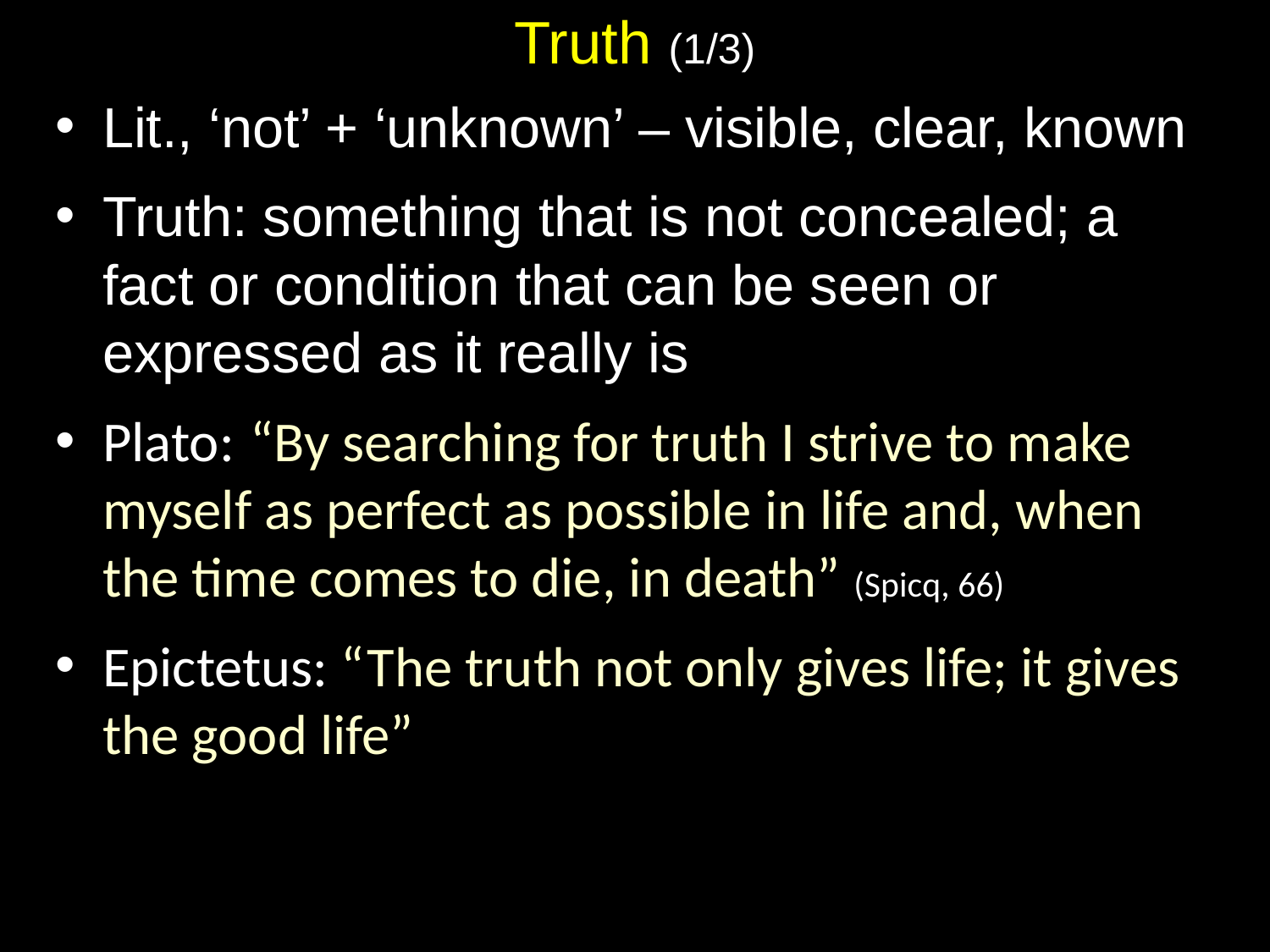

# Truth (1/3)
Lit., ‘not’ + ‘unknown’ – visible, clear, known
Truth: something that is not concealed; a fact or condition that can be seen or expressed as it really is
Plato: “By searching for truth I strive to make myself as perfect as possible in life and, when the time comes to die, in death” (Spicq, 66)
Epictetus: “The truth not only gives life; it gives the good life”